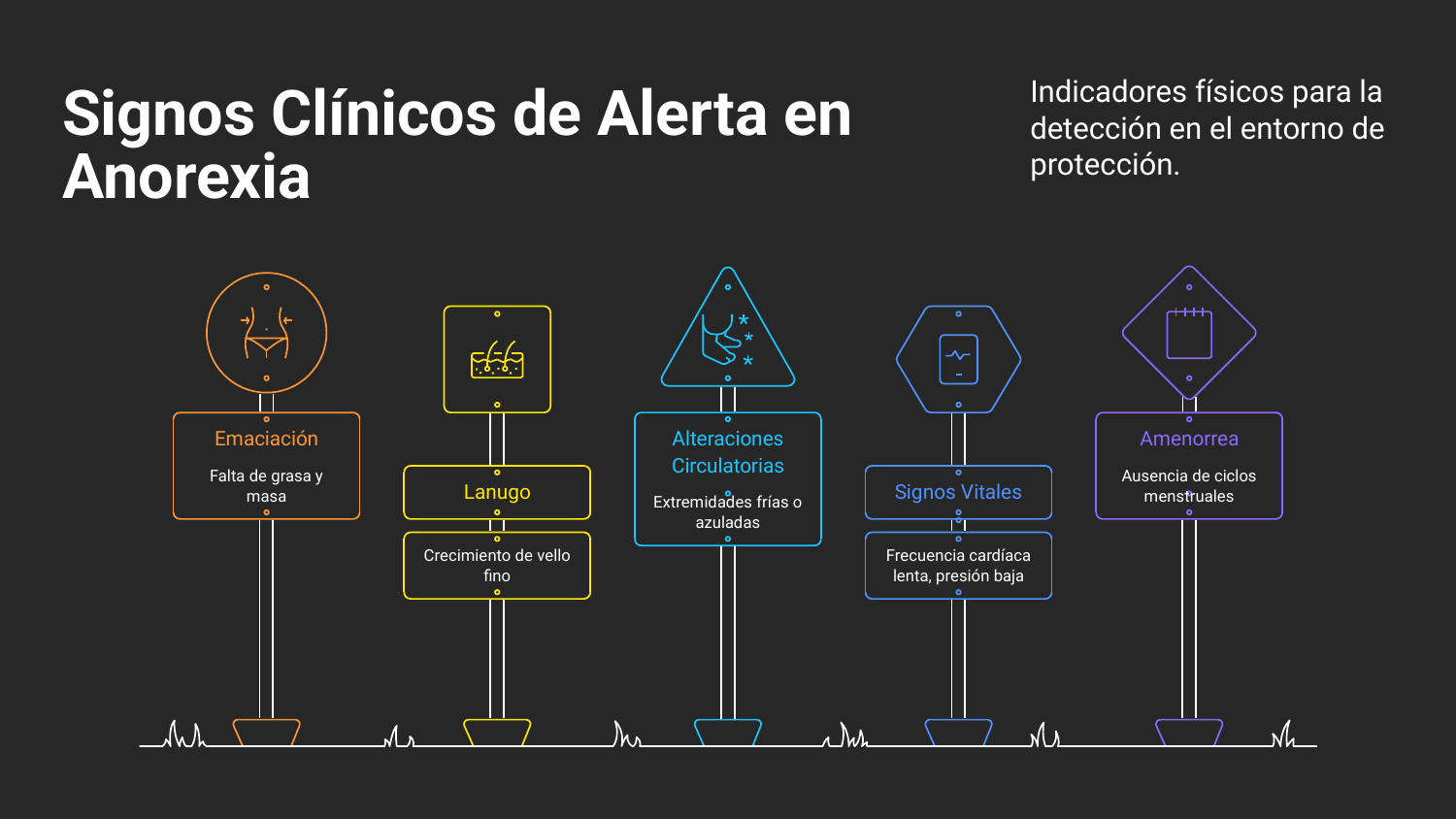

Signos Clínicos de Alerta en
Anorexia
Indicadores físicos para la
detección en el entorno de
protección.

Alteraciones
Circulatorias
Emaciación
Amenorrea
Falta de grasa y
masa
Ausencia de ciclos
menstruales

Lanugo
Signos Vitales

Extremidades frías o
azuladas

Crecimiento de vello
fino
Frecuencia cardíaca
lenta, presión baja